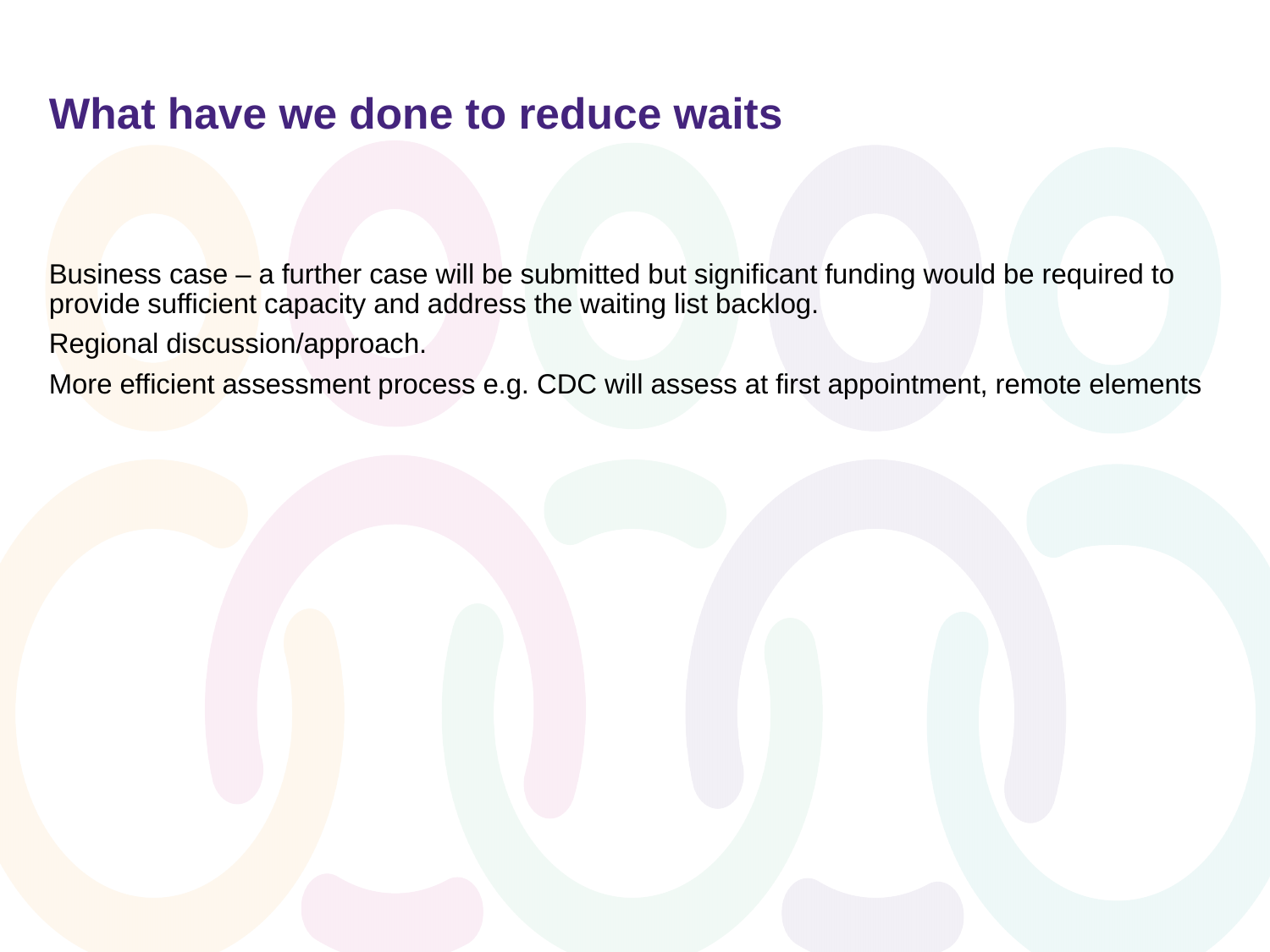

# What have we done to reduce waits
Business case – a further case will be submitted but significant funding would be required to provide sufficient capacity and address the waiting list backlog.
Regional discussion/approach.
More efficient assessment process e.g. CDC will assess at first appointment, remote elements